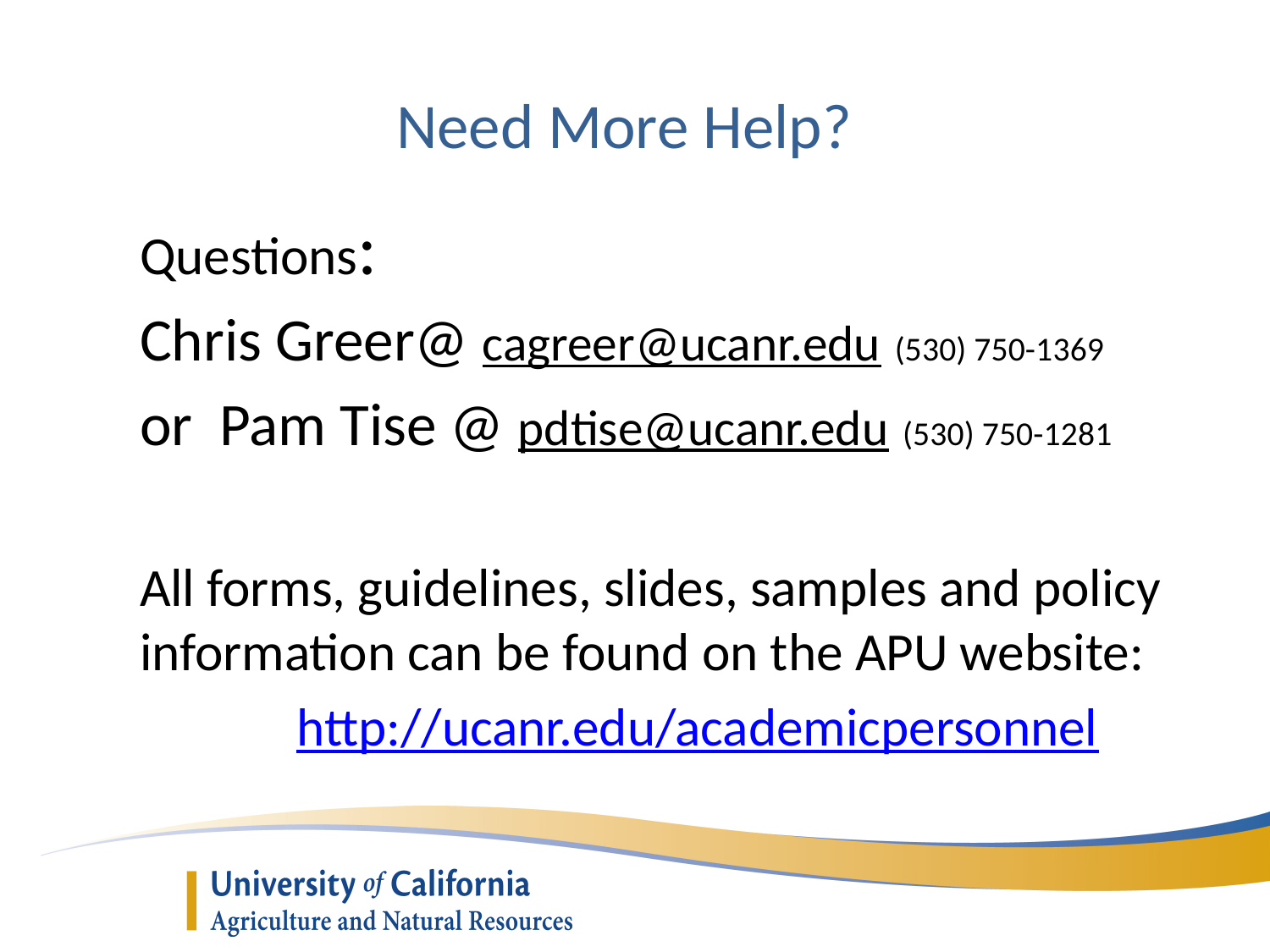

Need More Help?
Questions:
Chris Greer@ cagreer@ucanr.edu (530) 750-1369
or  Pam Tise @ pdtise@ucanr.edu (530) 750-1281

All forms, guidelines, slides, samples and policy information can be found on the APU website:
		             http://ucanr.edu/academicpersonnel